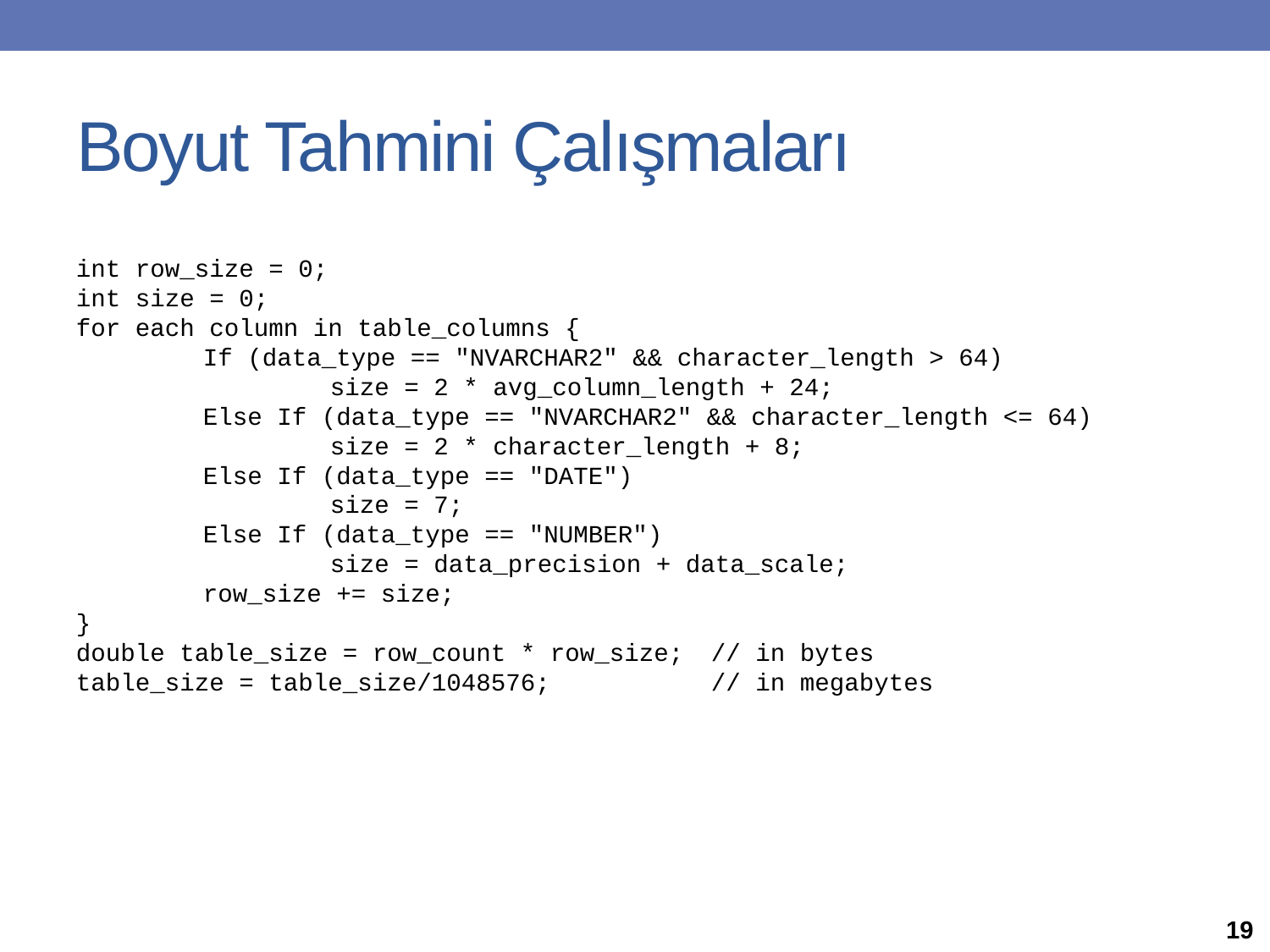

# Boyut Tahmini Çalışmaları
int row_size = 0;
int size = 0;
for each column in table_columns {
	If (data_type == "NVARCHAR2" && character_length > 64)
		size = 2 * avg_column_length + 24;
	Else If (data_type == "NVARCHAR2" && character_length <= 64)
		size = 2 * character_length + 8;
	Else If (data_type == "DATE")
		size = 7;
	Else If (data_type == "NUMBER")
		size = data_precision + data_scale;
	row_size += size;
}
double table_size = row_count * row_size;	// in bytes
table_size = table_size/1048576;		// in megabytes
19